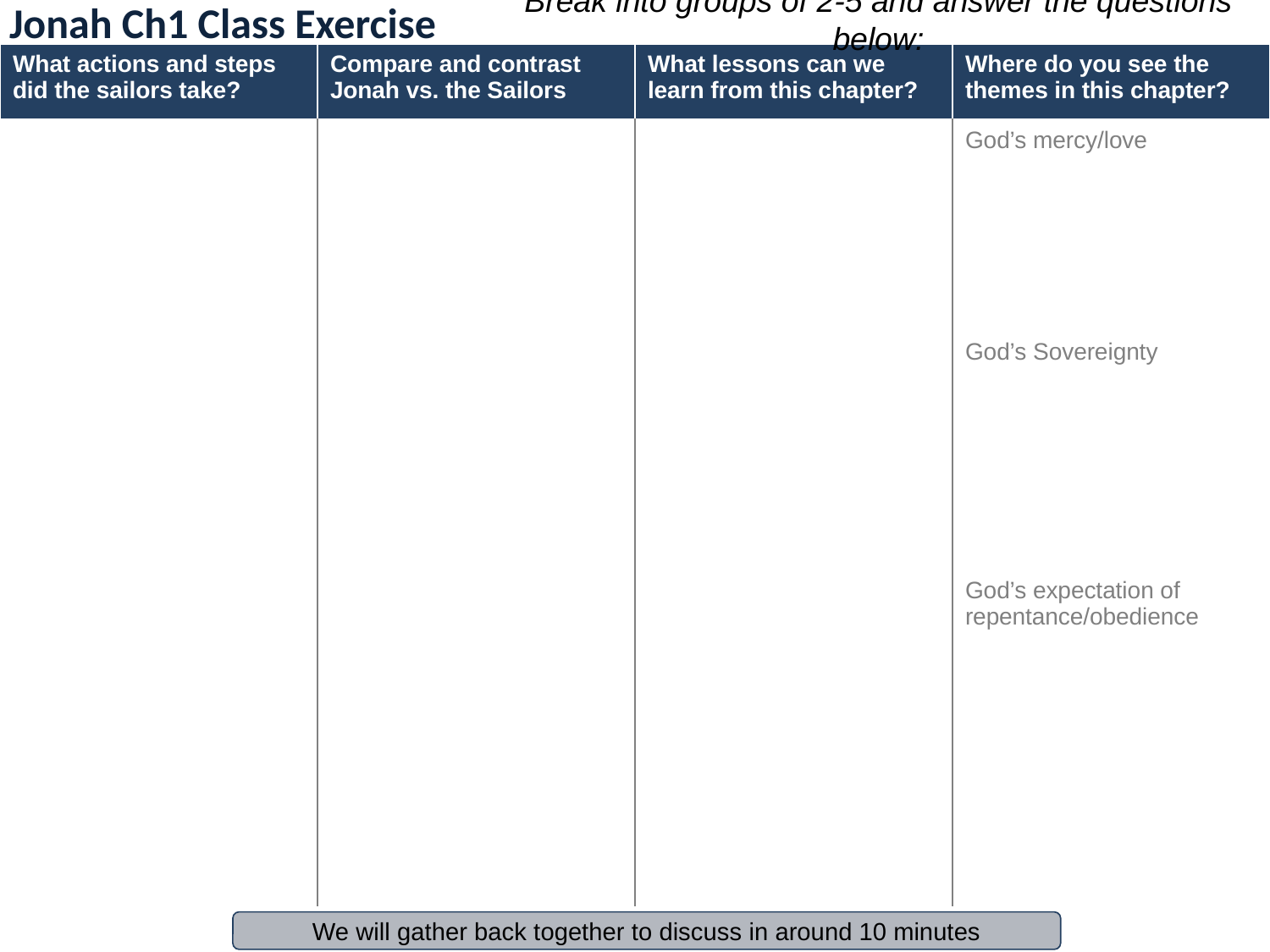

# Jonah Ch1 Class Exercise
Break into groups of 2-5 and answer the questions below:
| What actions and steps did the sailors take? | Compare and contrast Jonah vs. the Sailors | What lessons can we learn from this chapter? | Where do you see the themes in this chapter? |
| --- | --- | --- | --- |
|  |  |  | God’s mercy/love God’s Sovereignty God’s expectation of repentance/obedience |
We will gather back together to discuss in around 10 minutes